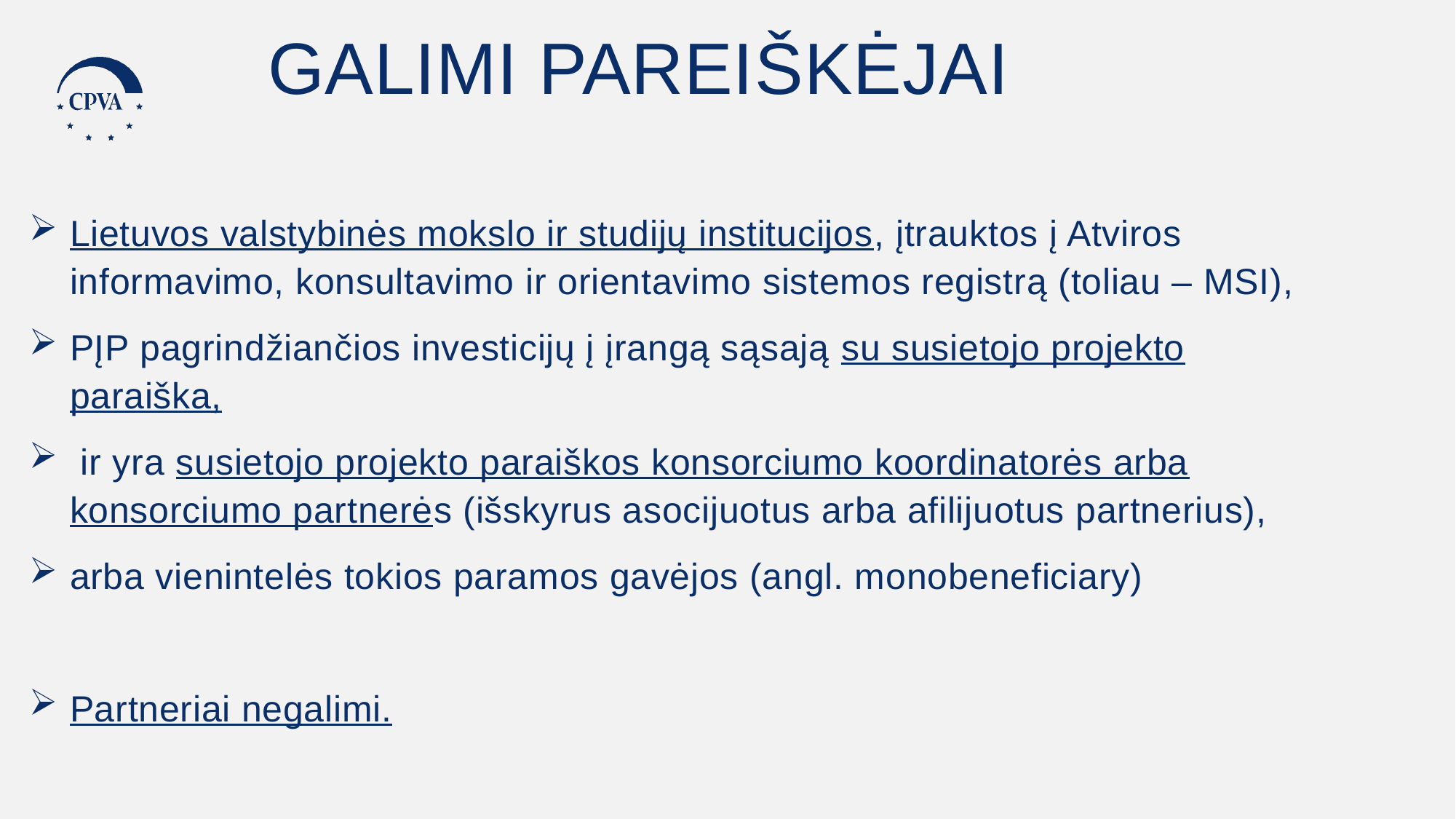

GALIMI PAREIŠKĖJAI

Lietuvos valstybinės mokslo ir studijų institucijos, įtrauktos į Atviros informavimo, konsultavimo ir orientavimo sistemos registrą (toliau – MSI),
PĮP pagrindžiančios investicijų į įrangą sąsają su susietojo projekto paraiška,
 ir yra susietojo projekto paraiškos konsorciumo koordinatorės arba konsorciumo partnerės (išskyrus asocijuotus arba afilijuotus partnerius),
arba vienintelės tokios paramos gavėjos (angl. monobeneficiary)

Partneriai negalimi.